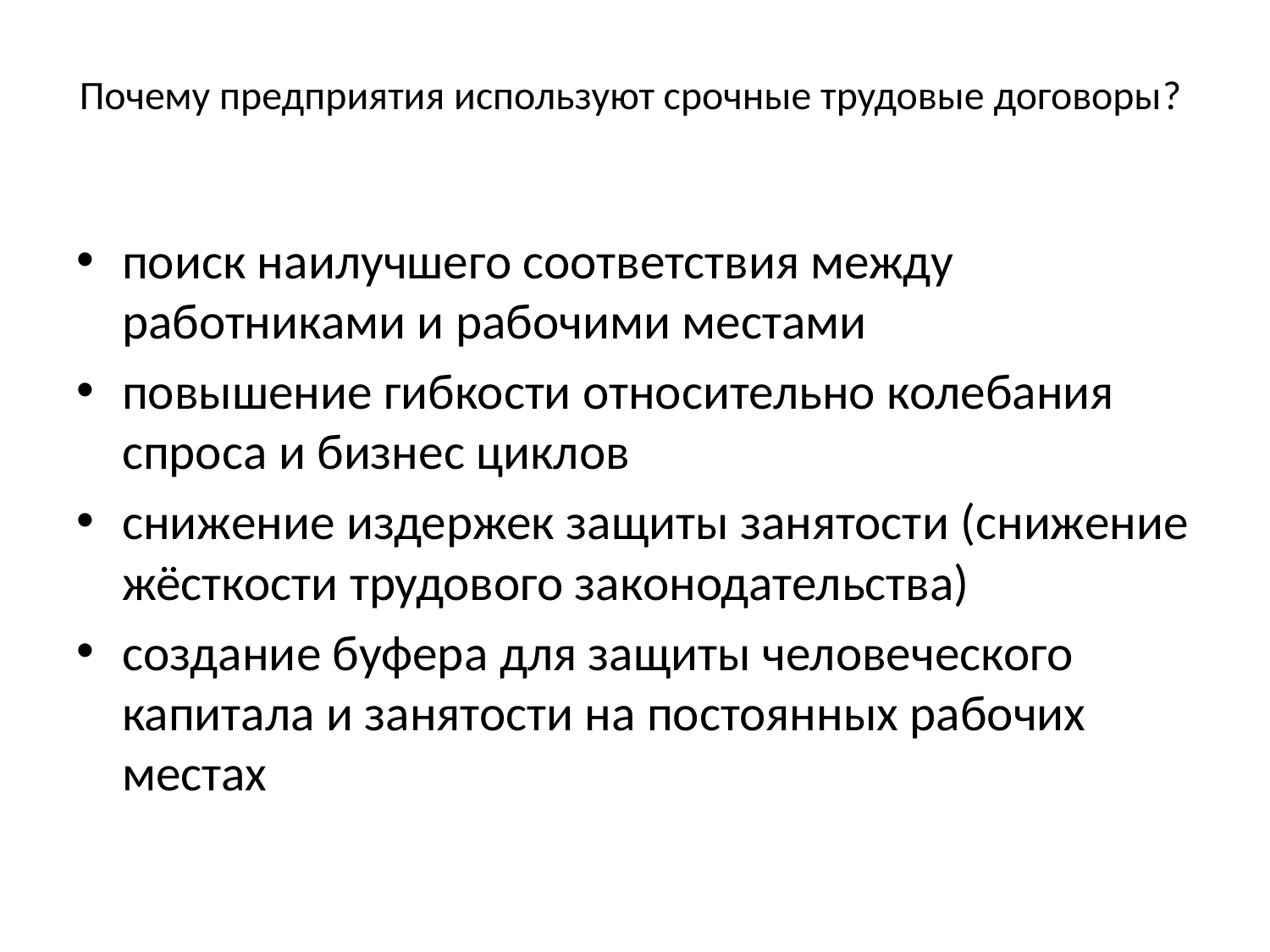

# Почему предприятия используют срочные трудовые договоры?
поиск наилучшего соответствия между работниками и рабочими местами
повышение гибкости относительно колебания спроса и бизнес циклов
снижение издержек защиты занятости (снижение жёсткости трудового законодательства)
создание буфера для защиты человеческого капитала и занятости на постоянных рабочих местах